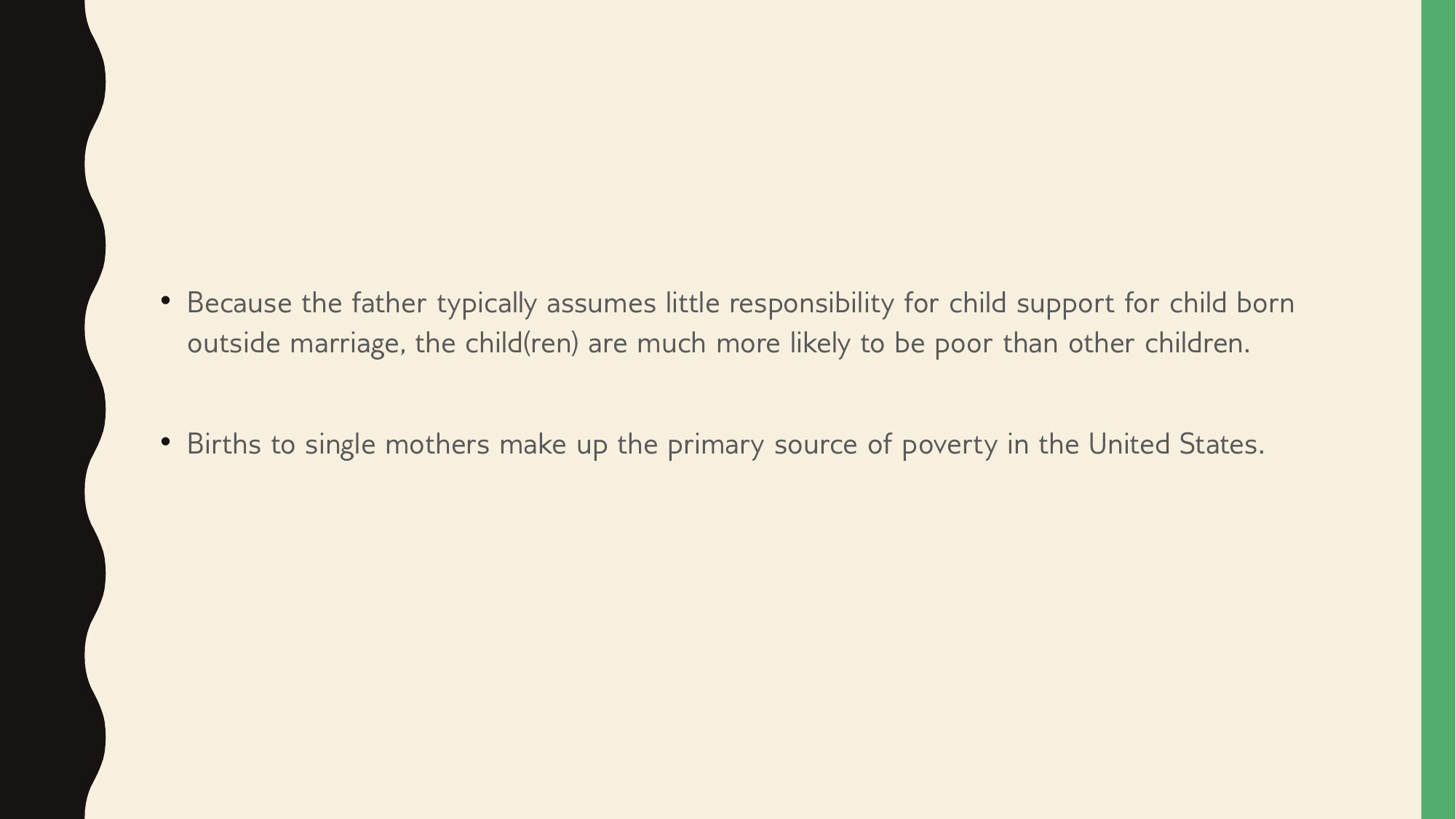

#
Because the father typically assumes little responsibility for child support for child born outside marriage, the child(ren) are much more likely to be poor than other children.

Births to single mothers make up the primary source of poverty in the United States.